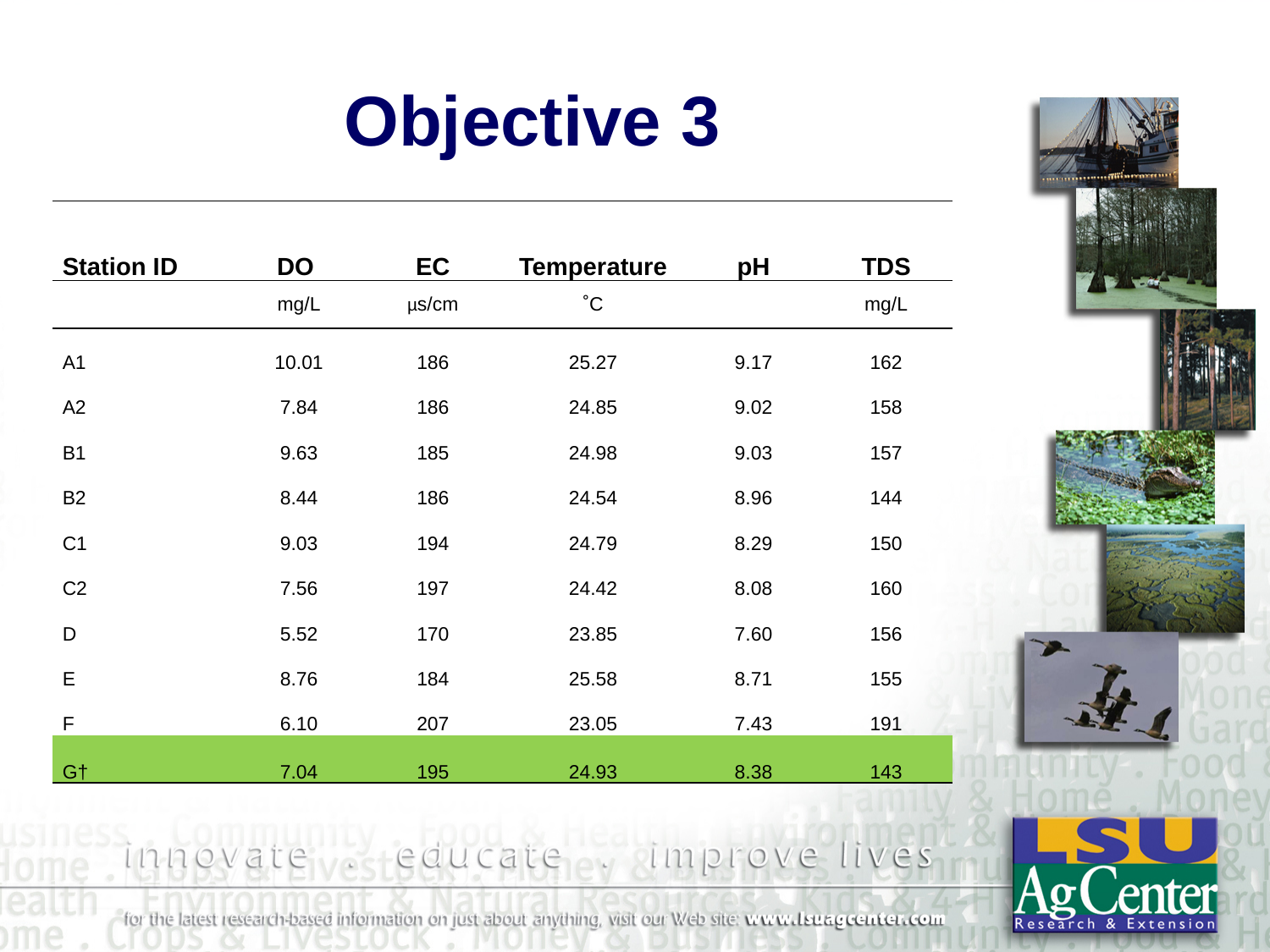

# Objective 3
| Station ID | DO | EC | Temperature | pH | TDS |
| --- | --- | --- | --- | --- | --- |
|  | mg/L | µs/cm | ˚C |  | mg/L |
| A1 | 10.01 | 186 | 25.27 | 9.17 | 162 |
| A2 | 7.84 | 186 | 24.85 | 9.02 | 158 |
| B1 | 9.63 | 185 | 24.98 | 9.03 | 157 |
| B2 | 8.44 | 186 | 24.54 | 8.96 | 144 |
| C1 | 9.03 | 194 | 24.79 | 8.29 | 150 |
| C2 | 7.56 | 197 | 24.42 | 8.08 | 160 |
| D | 5.52 | 170 | 23.85 | 7.60 | 156 |
| E | 8.76 | 184 | 25.58 | 8.71 | 155 |
| F | 6.10 | 207 | 23.05 | 7.43 | 191 |
| G† | 7.04 | 195 | 24.93 | 8.38 | 143 |